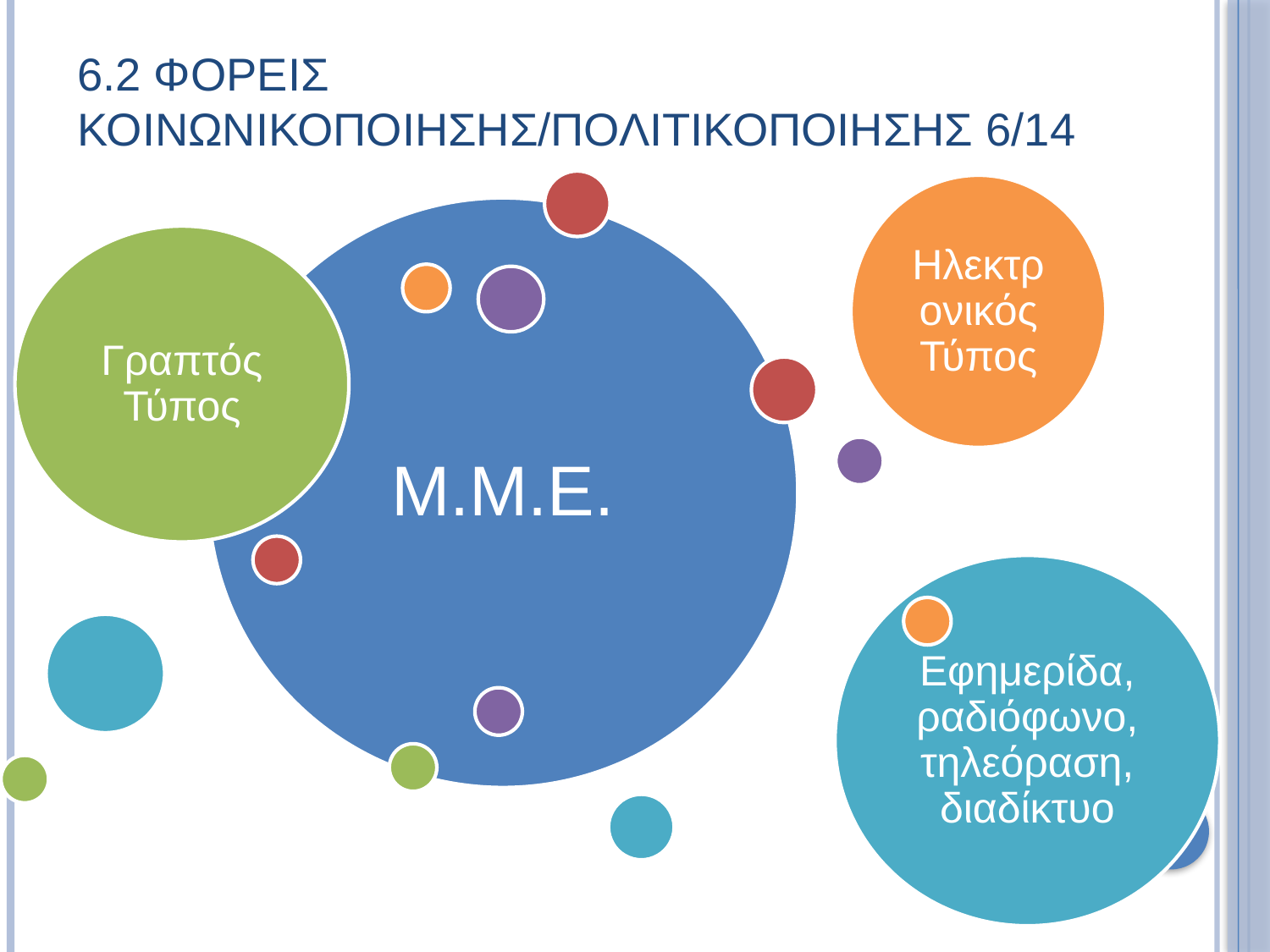

# 6.2 Φορεισ κοινωνικοποιησησ/πολιτικοποιησησ 6/14
Μ.Μ.Ε.
Γραπτός Τύπος
Ηλεκτρονικός Τύπος
Εφημερίδα, ραδιόφωνο, τηλεόραση, διαδίκτυο
7